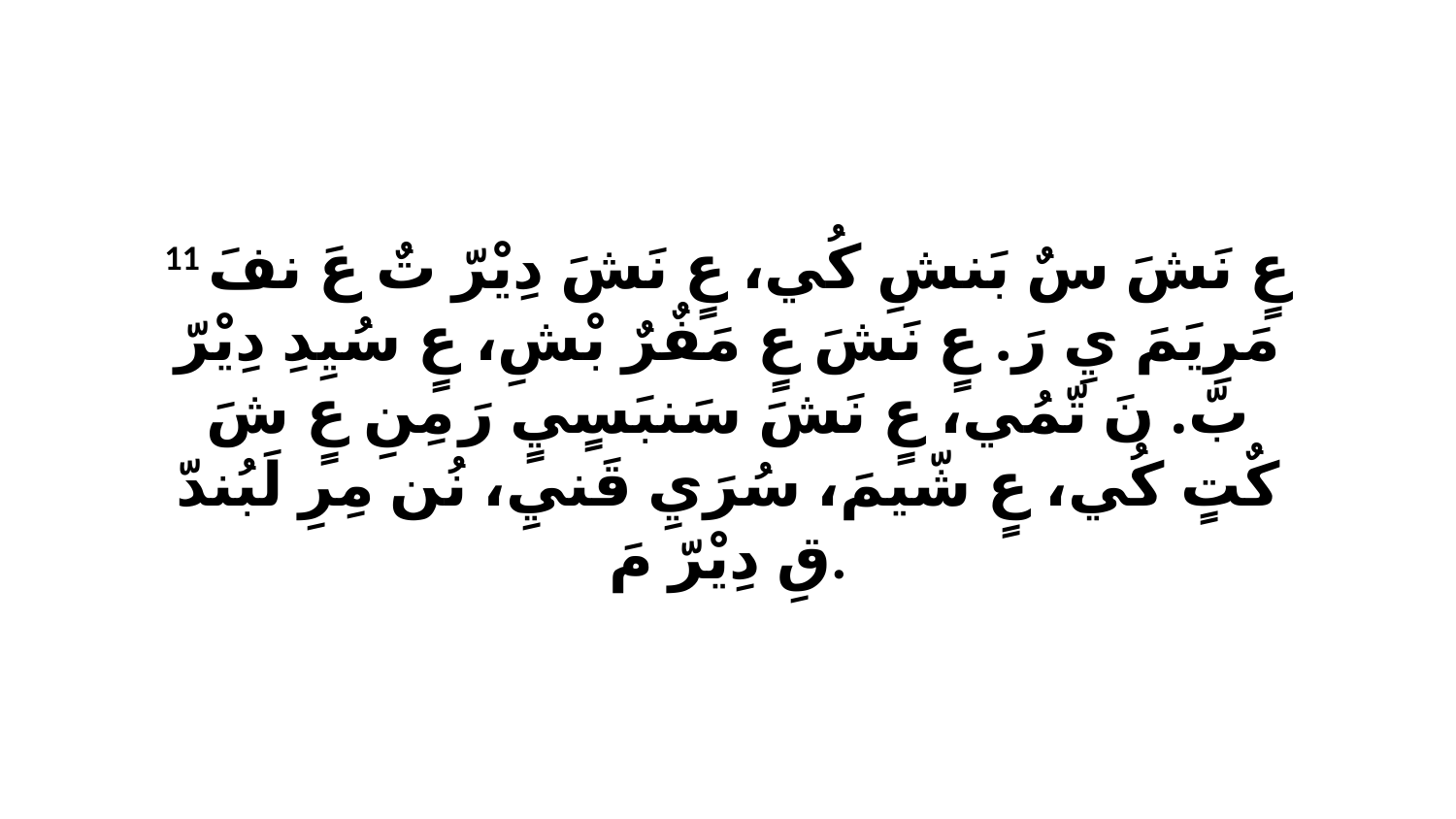

11 عٍ نَشَ سٌ بَنشِ كُي، عٍ نَشَ دِيْرّ تٌ عَ نفَ مَرِيَمَ يِ رَ. عٍ نَشَ عٍ مَفٌرٌ بْشِ، عٍ سُيِدِ دِيْرّ بّ. نَ تّمُي، عٍ نَشَ سَنبَسٍيٍ رَ مِنِ عٍ شَ كٌتٍ كُي، عٍ شّيمَ، سُرَيِ قَنيِ، نُن مِرِ لَبُندّ قِ دِيْرّ مَ.